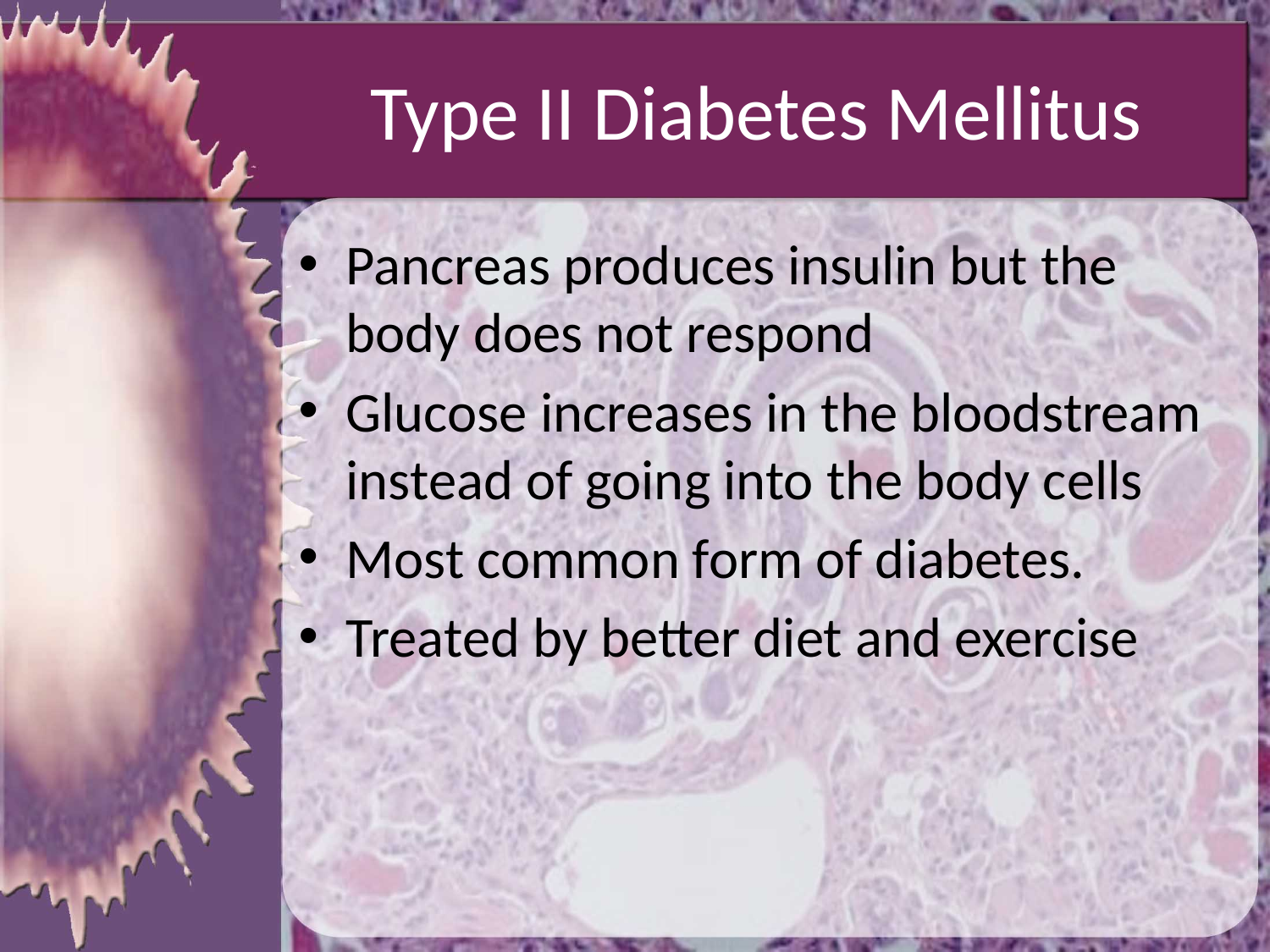

# Type II Diabetes Mellitus
Pancreas produces insulin but the body does not respond
Glucose increases in the bloodstream instead of going into the body cells
Most common form of diabetes.
Treated by better diet and exercise